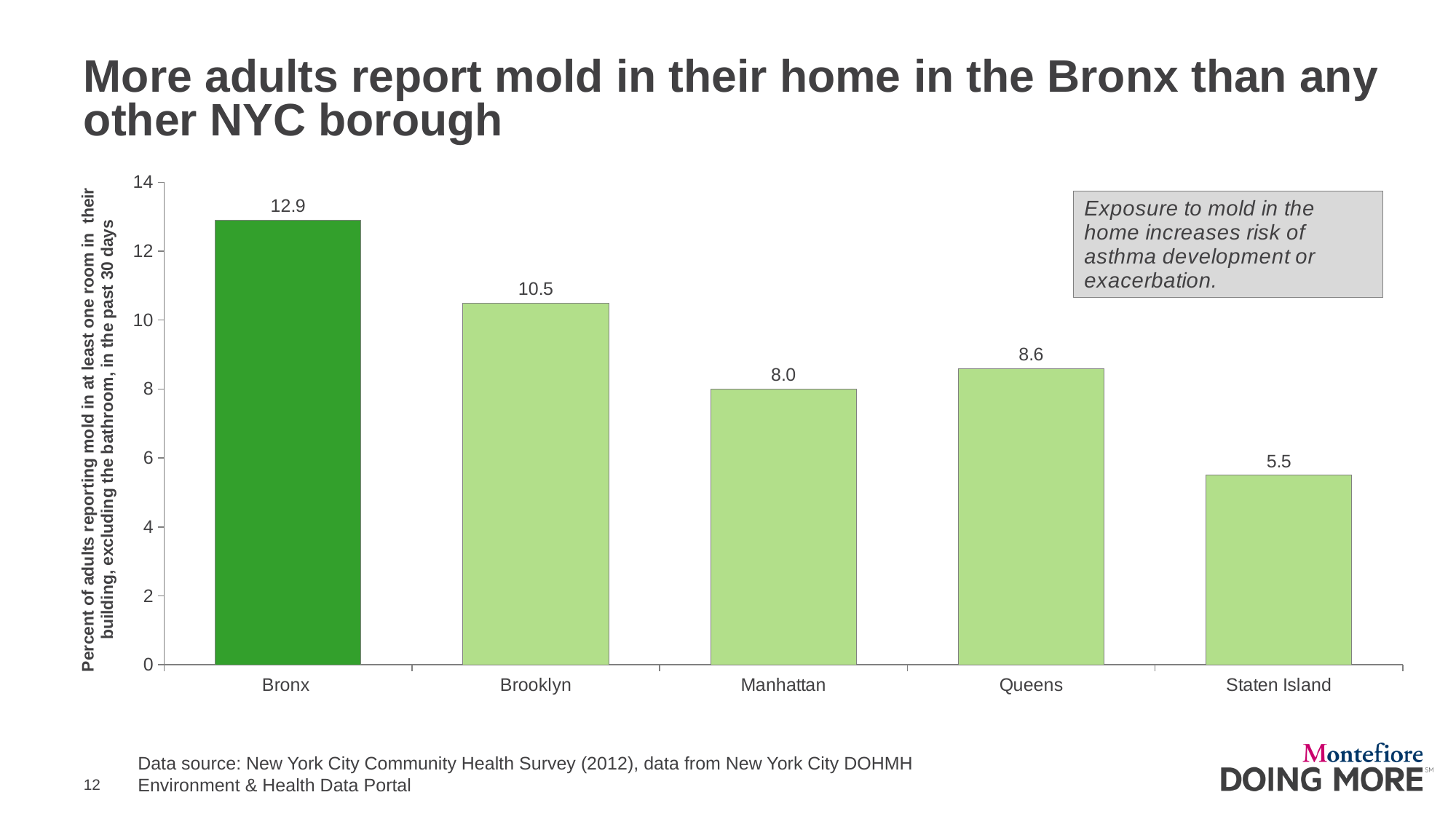

# More adults report mold in their home in the Bronx than any other NYC borough

### Chart

| Category | Series 1 |
|---|---|
| Bronx  | 12.9 |
| Brooklyn | 10.5 |
| Manhattan | 8.0 |
| Queens | 8.6 |
| Staten Island | 5.5 |
Data source: New York City Community Health Survey (2012), data from New York City DOHMH
Environment & Health Data Portal